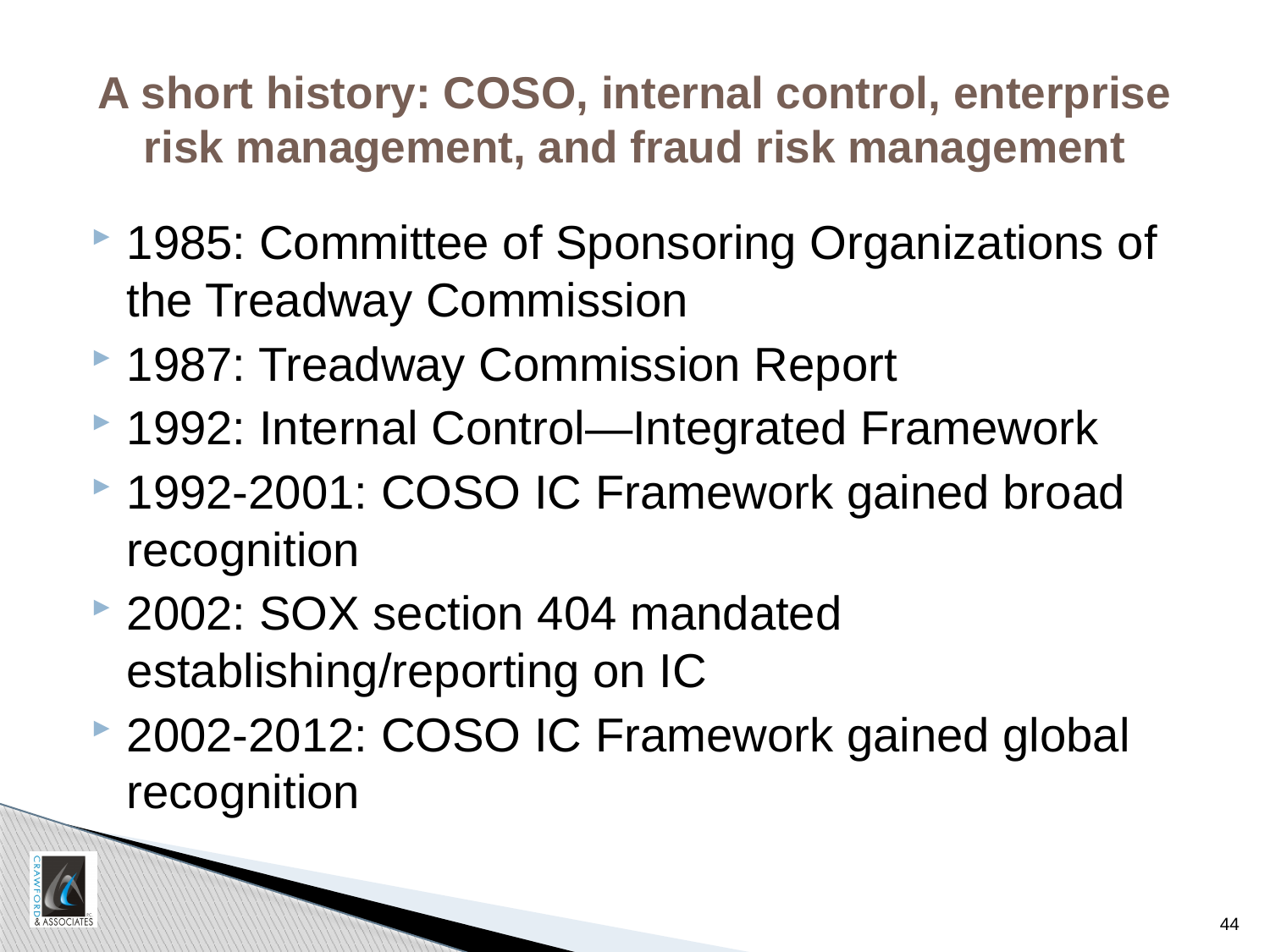

# A short history: COSO, internal control, enterprise risk management, and fraud risk management
1985: Committee of Sponsoring Organizations of the Treadway Commission
1987: Treadway Commission Report
1992: Internal Control—Integrated Framework
1992-2001: COSO IC Framework gained broad recognition
2002: SOX section 404 mandated establishing/reporting on IC
2002-2012: COSO IC Framework gained global recognition
44